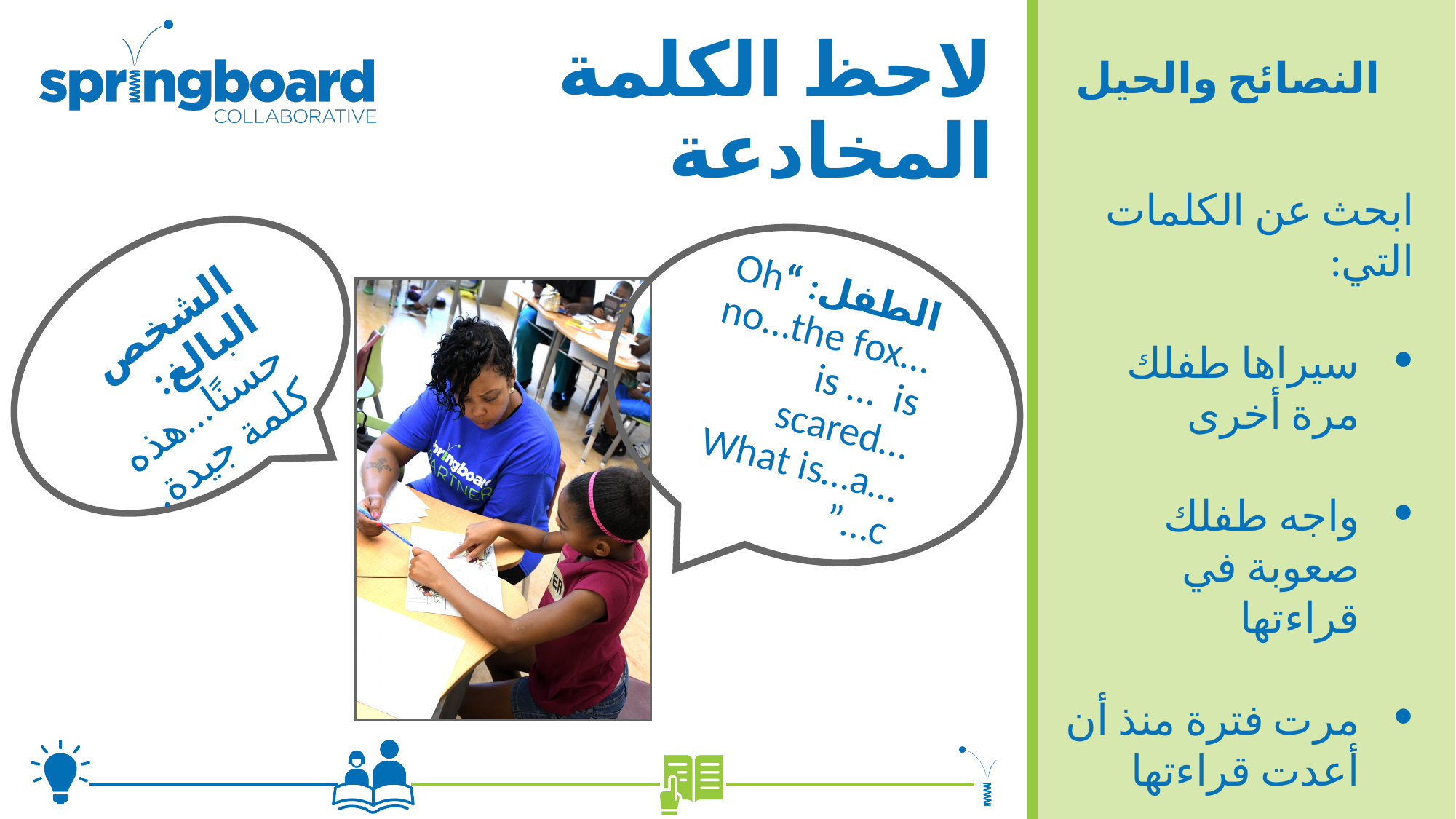

# لاحظ الكلمة المخادعة
النصائح والحيل
ابحث عن الكلمات التي:

سيراها طفلك مرة أخرى

واجه طفلك صعوبة في قراءتها

مرت فترة منذ أن أعدت قراءتها

الطفل: “Oh no…the fox…is …  is scared… What is…a…c…”
الشخص البالغ: حسنًا...هذه كلمة جيدة.